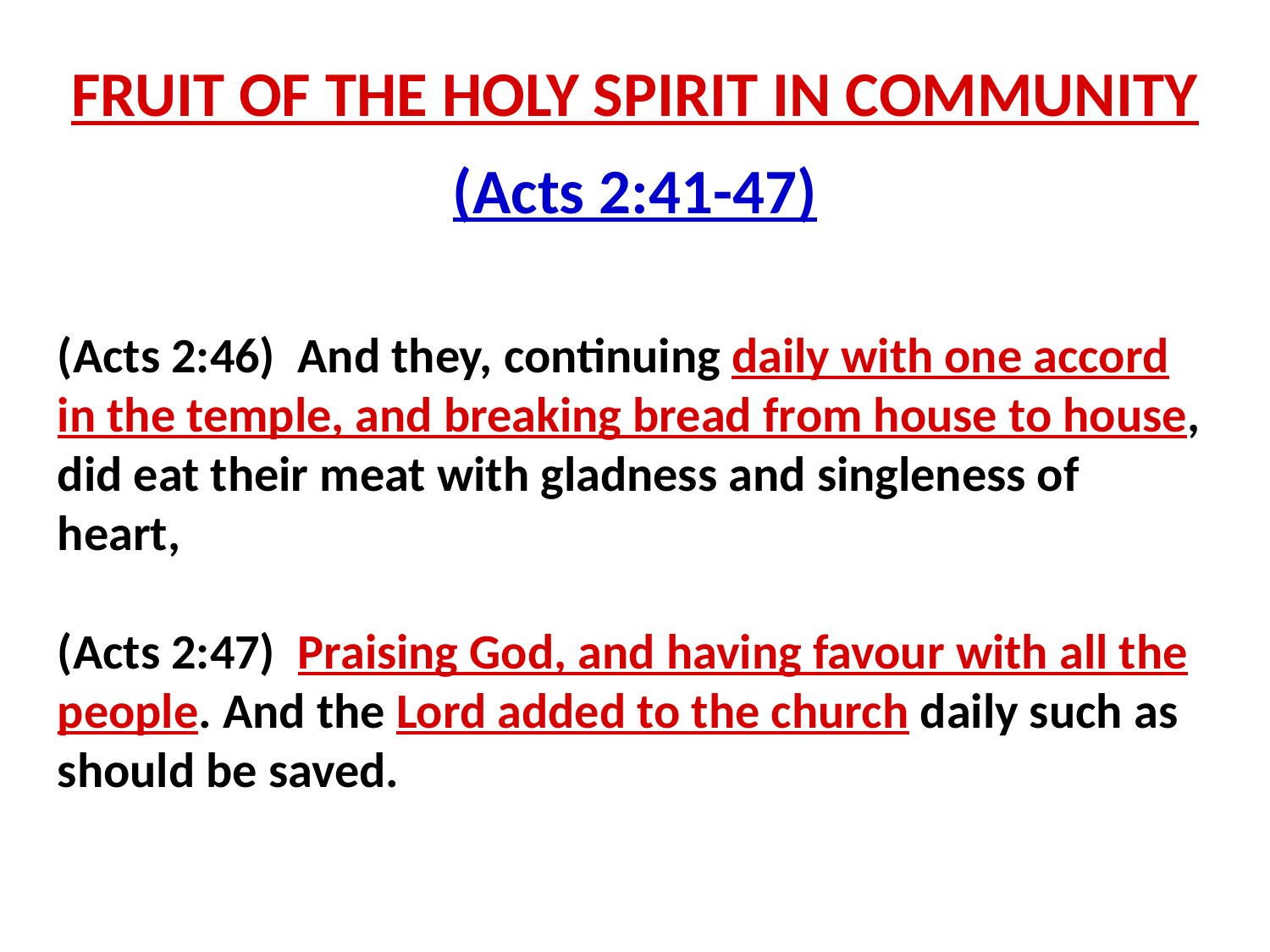

FRUIT OF THE HOLY SPIRIT IN COMMUNITY (Acts 2:41-47)

(Acts 2:46)  And they, continuing daily with one accord in the temple, and breaking bread from house to house, did eat their meat with gladness and singleness of heart,

(Acts 2:47)  Praising God, and having favour with all the people. And the Lord added to the church daily such as should be saved.